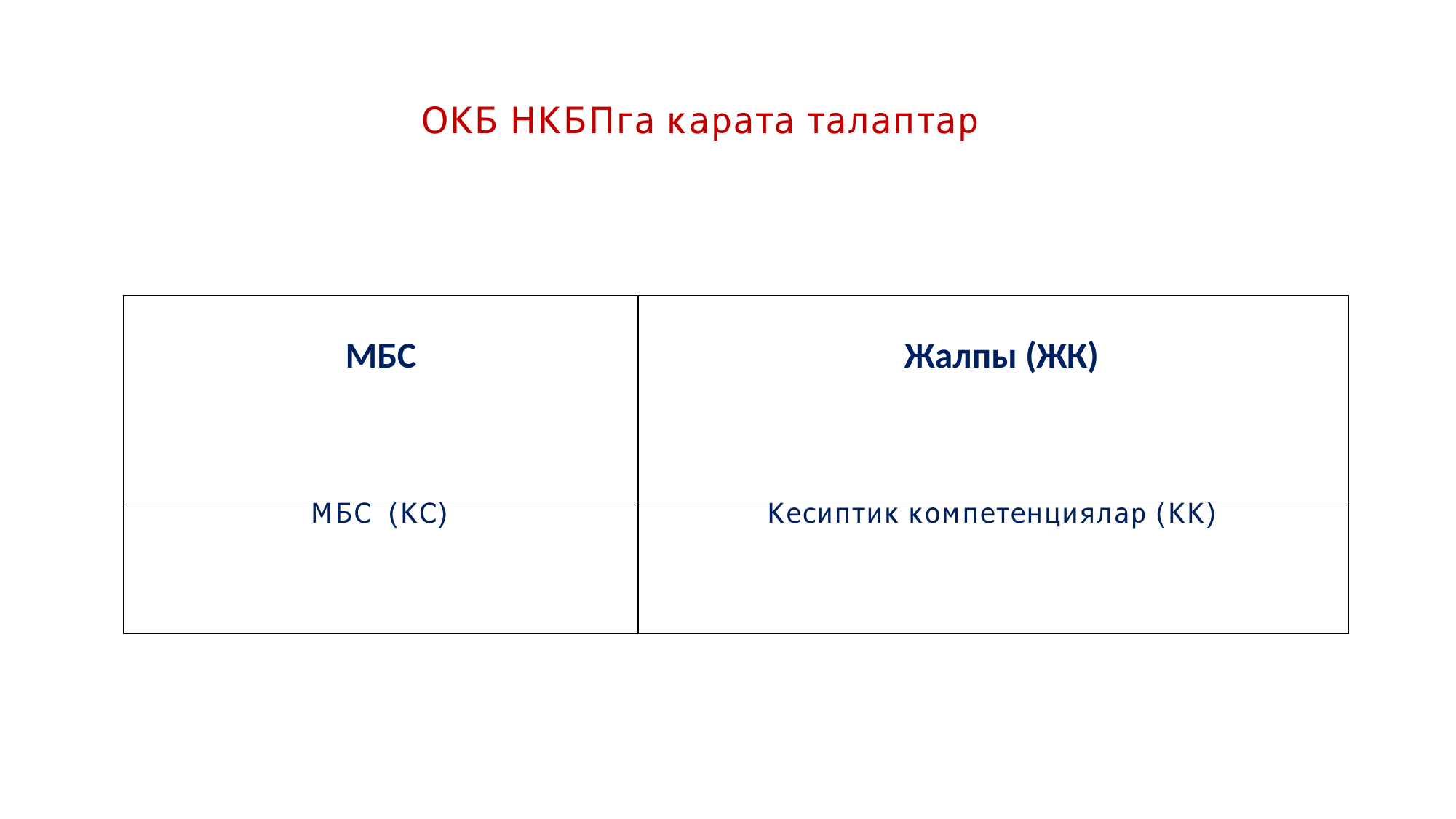

#

ОКБ НКБПга карата талаптар

| МБС | Жалпы (ЖК) |
| --- | --- |
| МБС (КС) | Кесиптик компетенциялар (КК) |